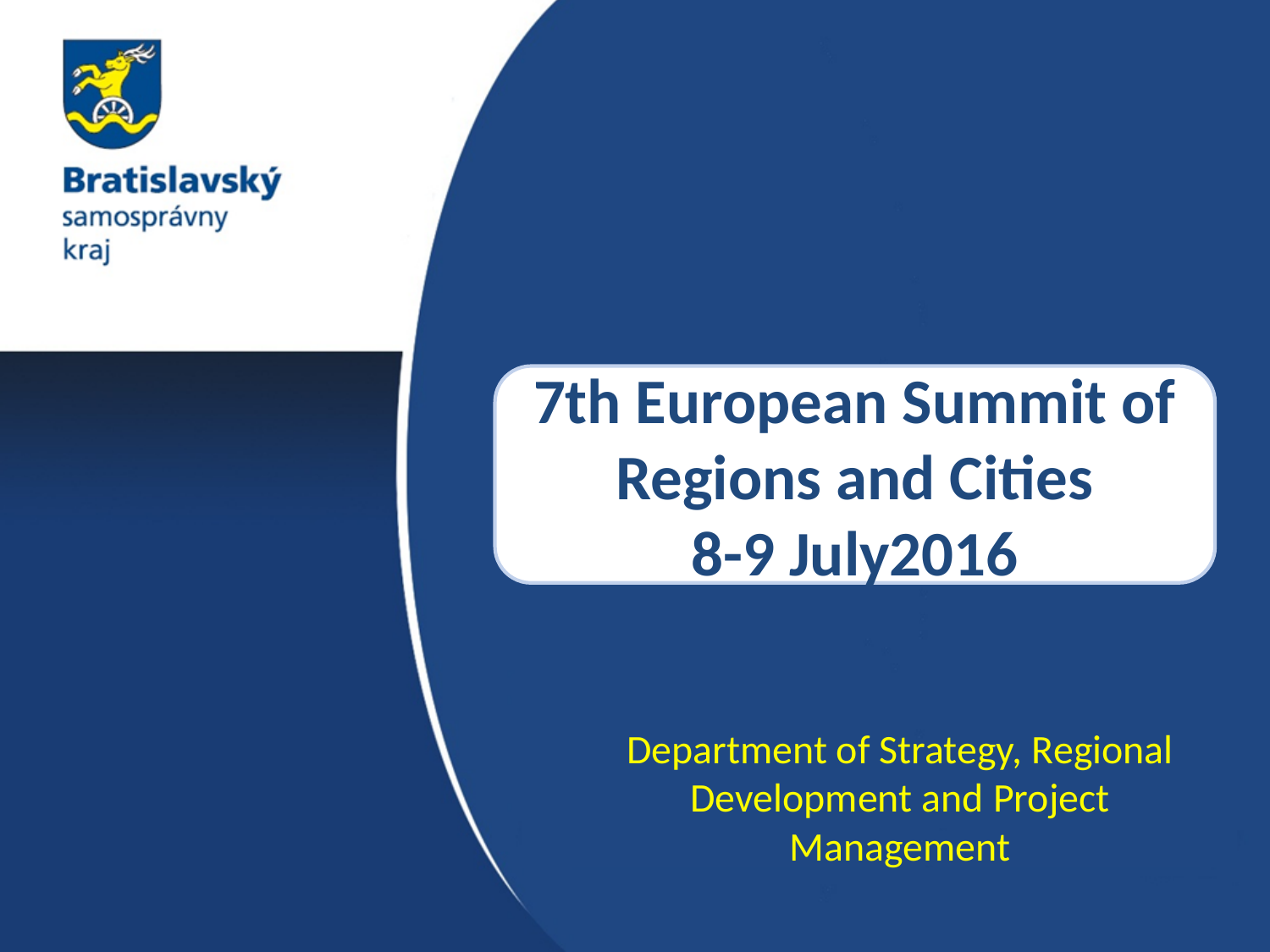

7th European Summit of Regions and Cities
8-9 July2016
Department of Strategy, Regional Development and Project Management